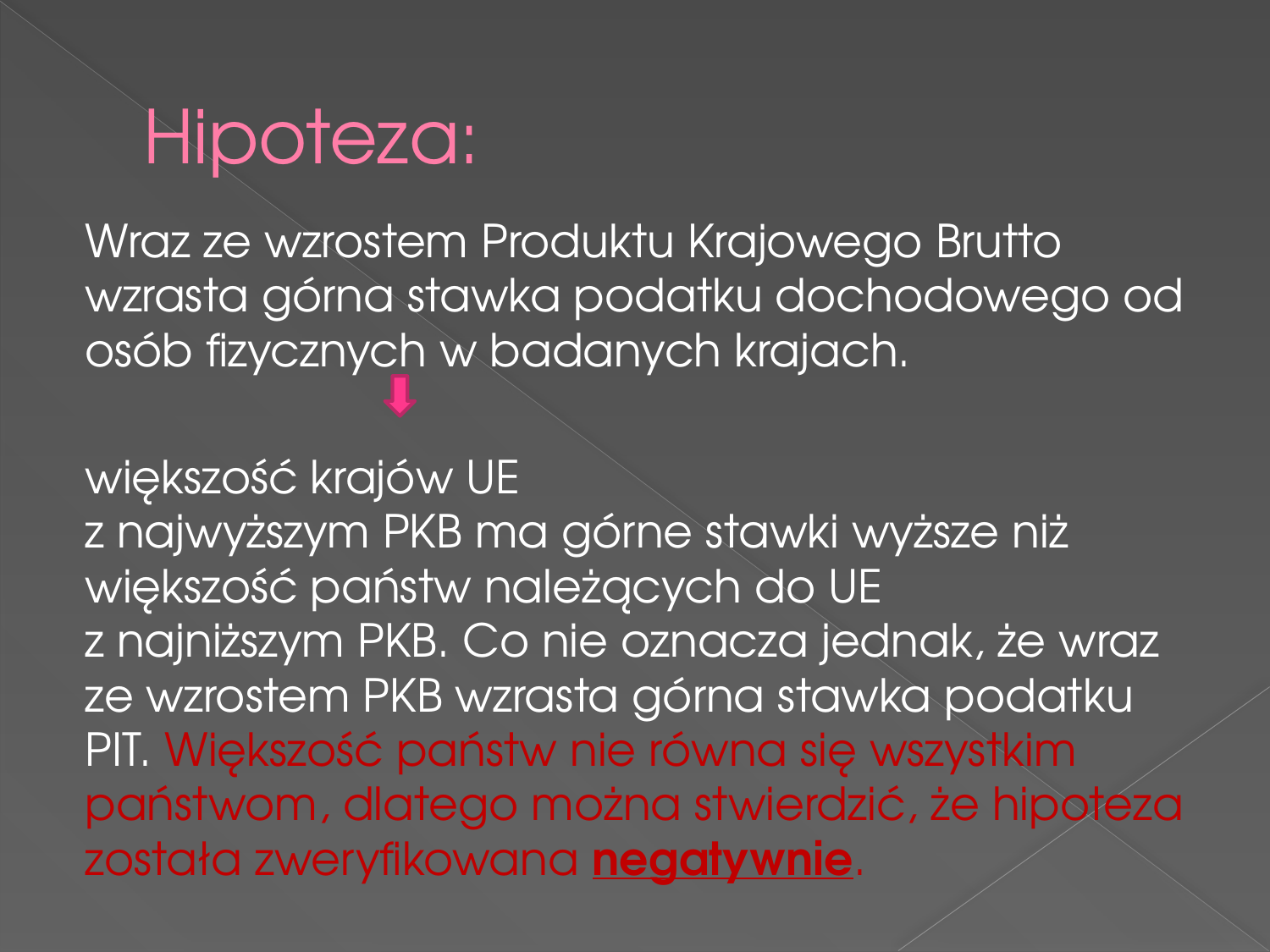

# Hipoteza:
Wraz ze wzrostem Produktu Krajowego Brutto wzrasta górna stawka podatku dochodowego od osób fizycznych w badanych krajach.

większość krajów UE
z najwyższym PKB ma górne stawki wyższe niż większość państw należących do UE
z najniższym PKB. Co nie oznacza jednak, że wraz ze wzrostem PKB wzrasta górna stawka podatku PIT. Większość państw nie równa się wszystkim państwom, dlatego można stwierdzić, że hipoteza została zweryfikowana negatywnie.